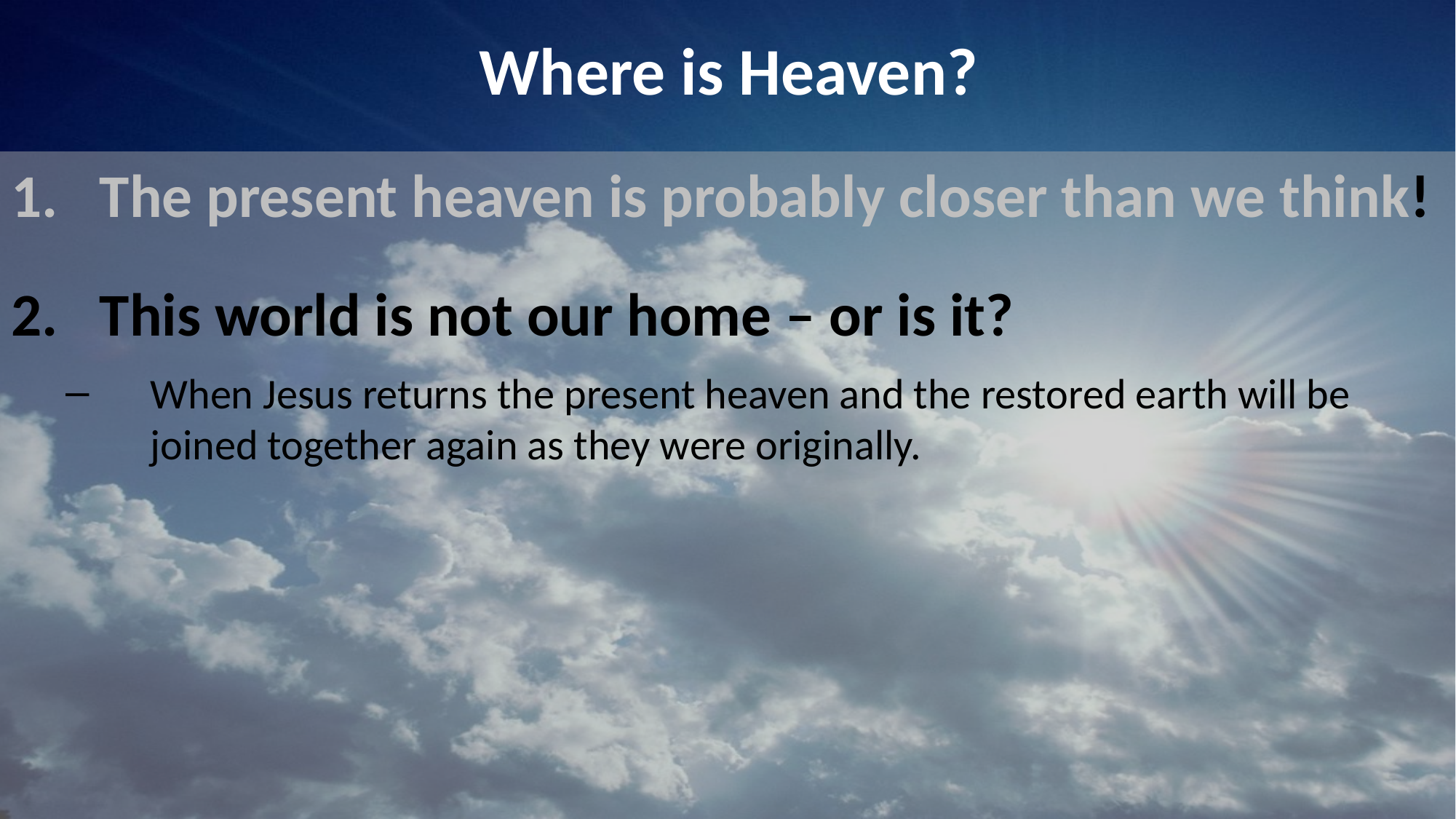

# Where is Heaven?
The present heaven is probably closer than we think!
This world is not our home – or is it?
When Jesus returns the present heaven and the restored earth will be joined together again as they were originally.